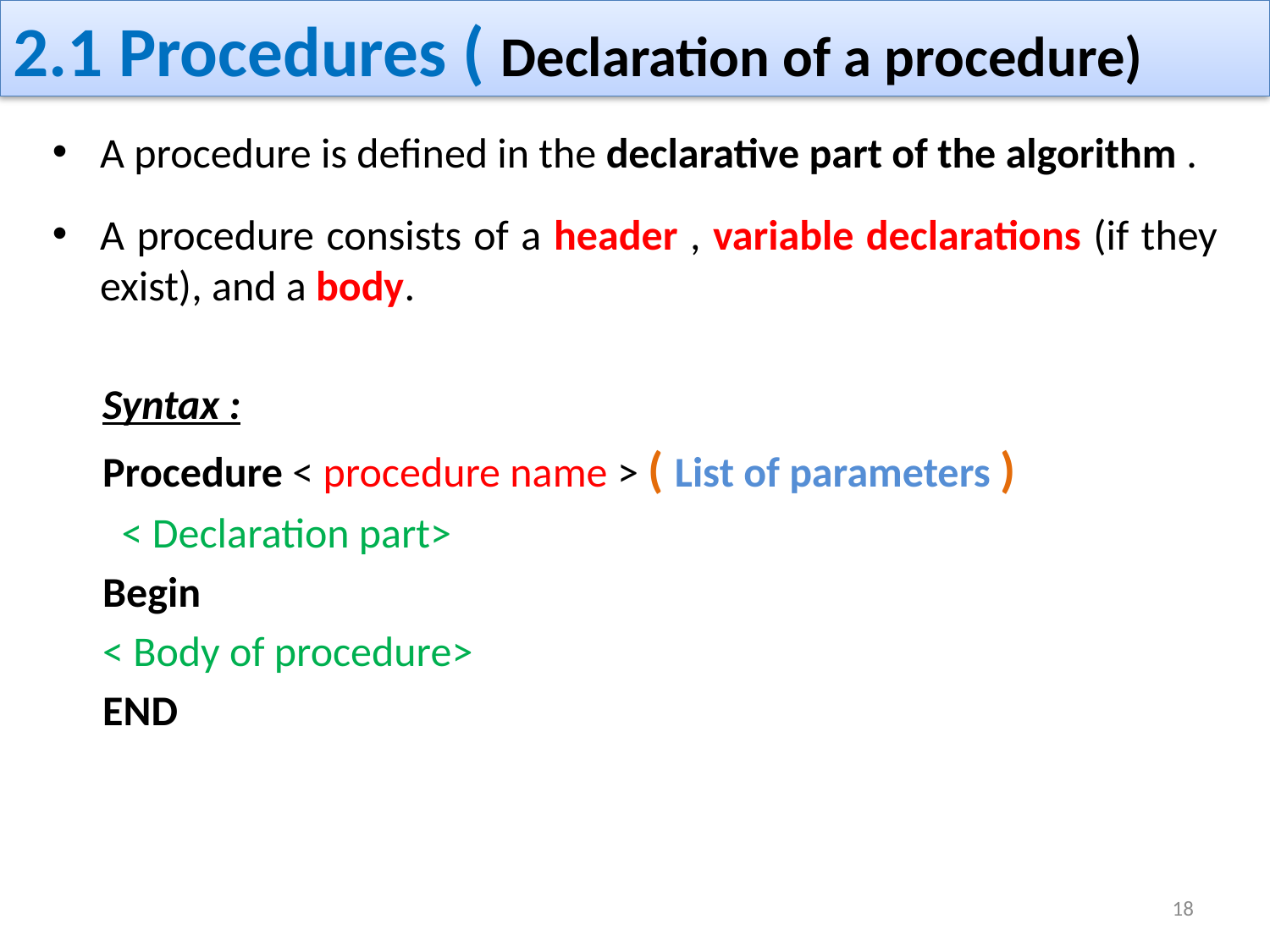

# 2.1 Procedures ( Declaration of a procedure)
A procedure is defined in the declarative part of the algorithm .
A procedure consists of a header , variable declarations (if they exist), and a body.

Syntax :
Procedure < procedure name > ( List of parameters )
  < Declaration part>
Begin
< Body of procedure>
END

18